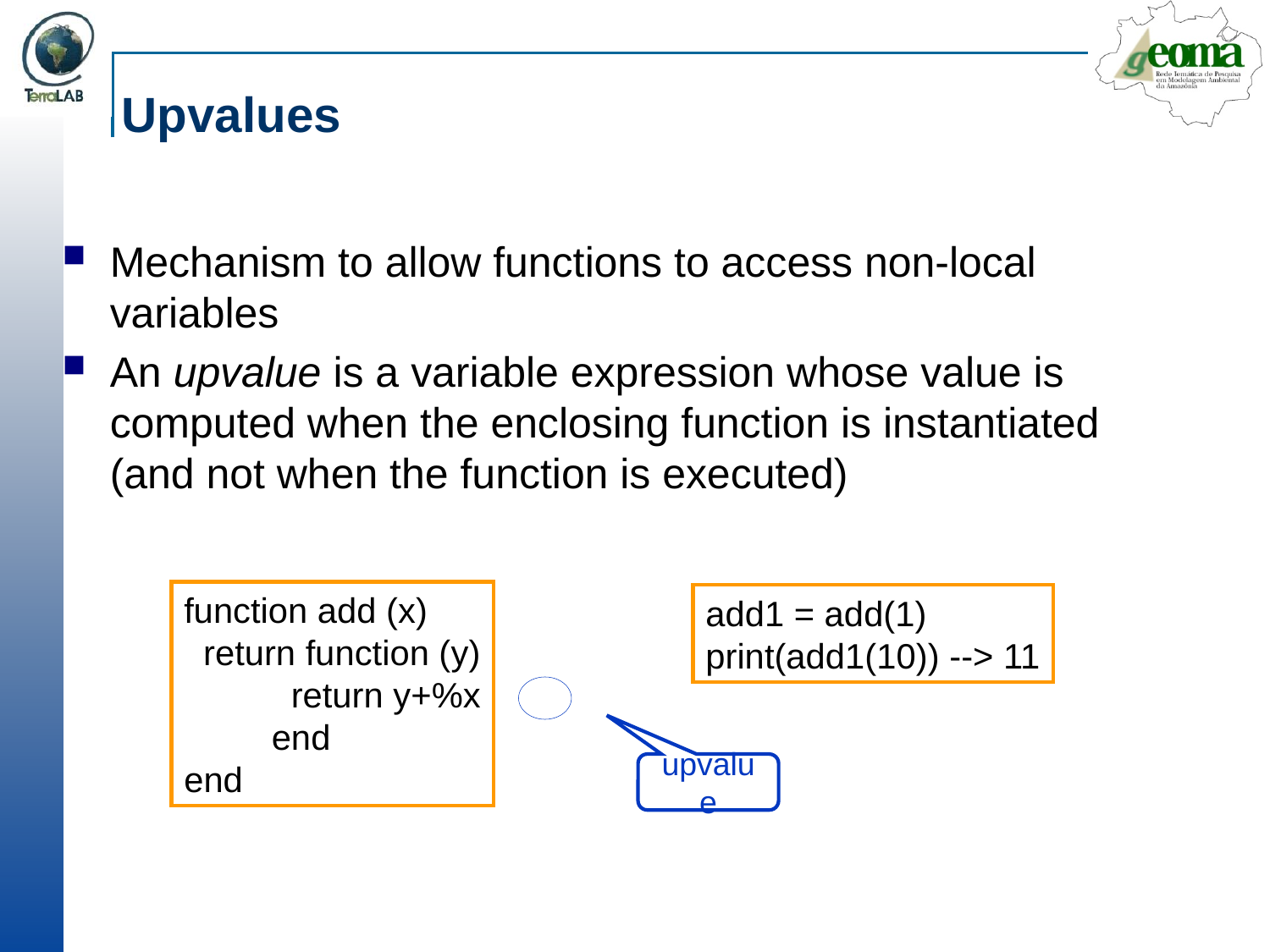

# Upvalues
Mechanism to allow functions to access non-local variables
An upvalue is a variable expression whose value is computed when the enclosing function is instantiated (and not when the function is executed)
function add (x)
  return function (y)
           return y+%x
         end
end
add1 = add(1)
print(add1(10)) --> 11

upvalue